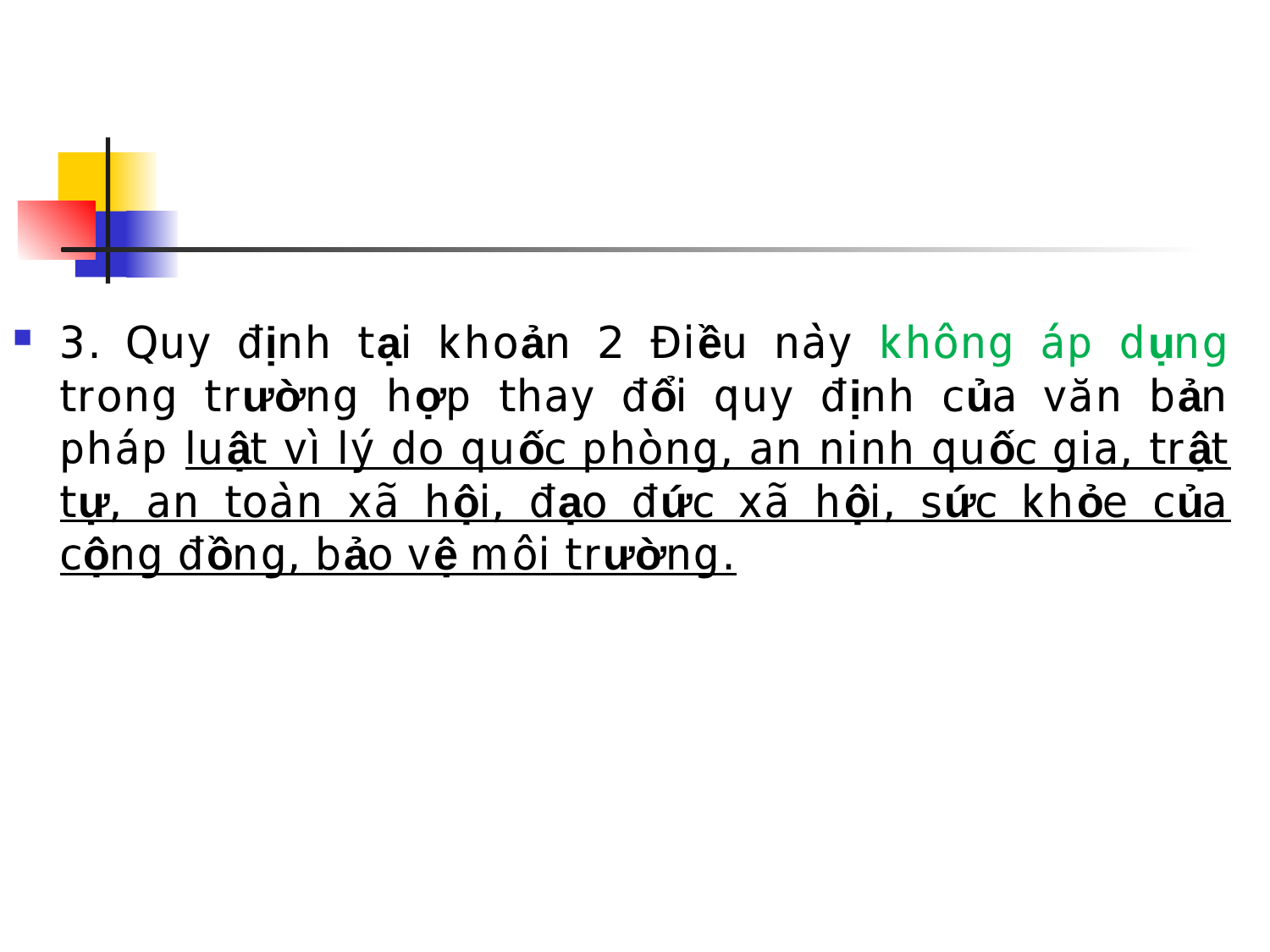

3. Quy định tại khoản 2 Điều này không áp dụng trong trường hợp thay đổi quy định của văn bản pháp luật vì lý do quốc phòng, an ninh quốc gia, trật tự, an toàn xã hội, đạo đức xã hội, sức khỏe của cộng đồng, bảo vệ môi trường.

#